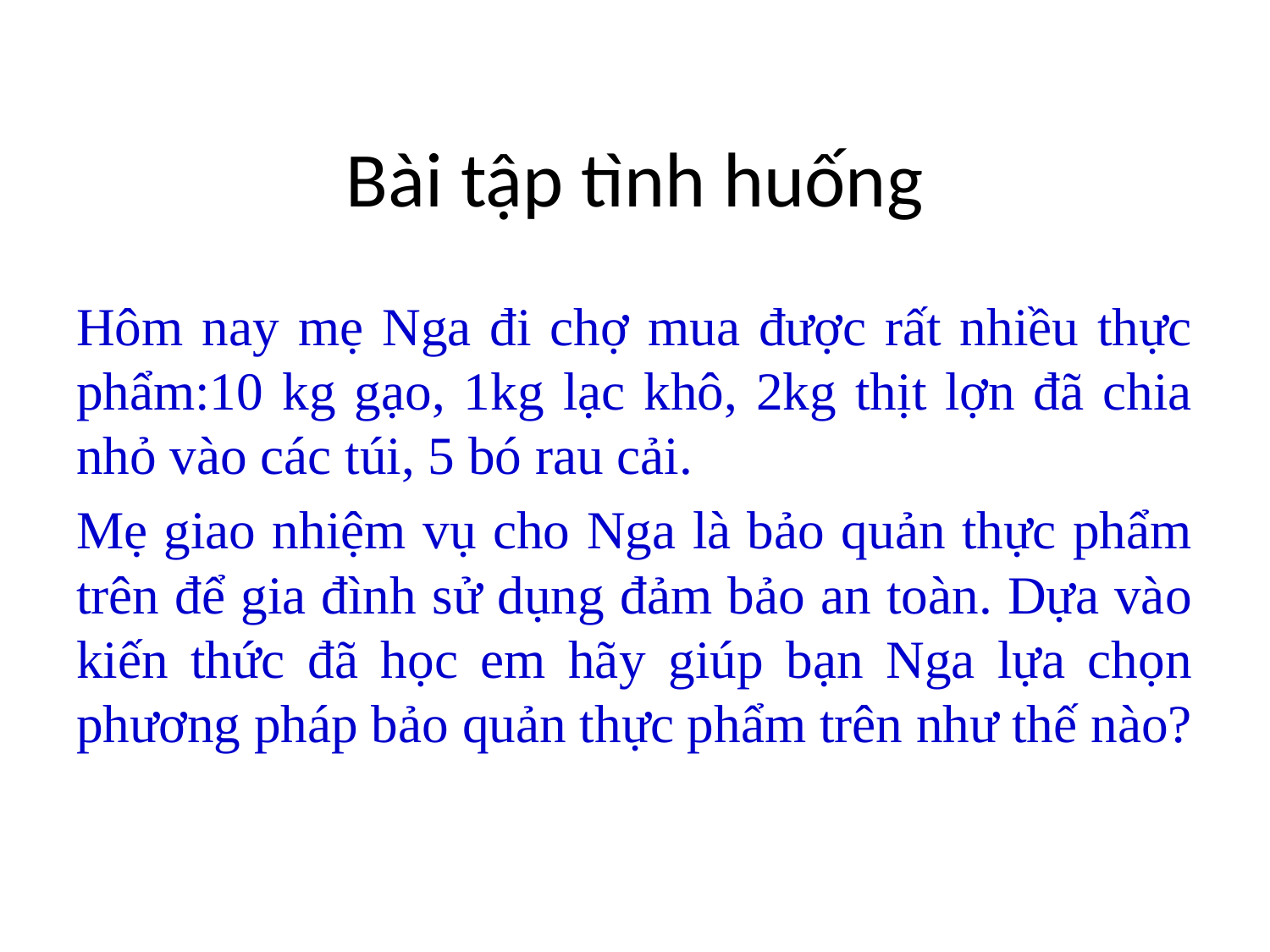

# Bài tập tình huống
Hôm nay mẹ Nga đi chợ mua được rất nhiều thực phẩm:10 kg gạo, 1kg lạc khô, 2kg thịt lợn đã chia nhỏ vào các túi, 5 bó rau cải.
Mẹ giao nhiệm vụ cho Nga là bảo quản thực phẩm trên để gia đình sử dụng đảm bảo an toàn. Dựa vào kiến thức đã học em hãy giúp bạn Nga lựa chọn phương pháp bảo quản thực phẩm trên như thế nào?